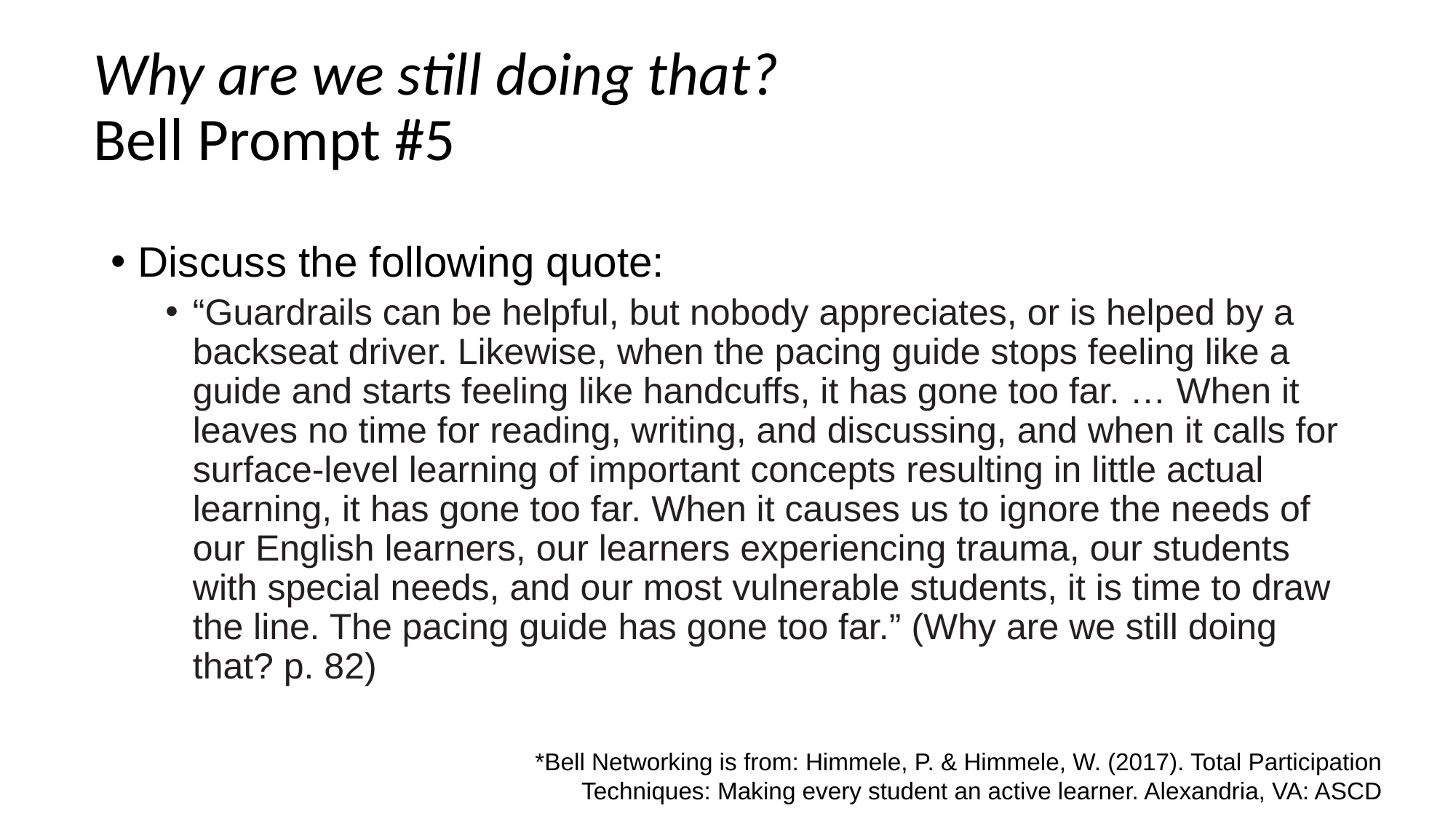

# Why are we still doing that? Bell Prompt #5
Discuss the following quote:
“Guardrails can be helpful, but nobody appreciates, or is helped by a backseat driver. Likewise, when the pacing guide stops feeling like a guide and starts feeling like handcuffs, it has gone too far. … When it leaves no time for reading, writing, and discussing, and when it calls for surface-level learning of important concepts resulting in little actual learning, it has gone too far. When it causes us to ignore the needs of our English learners, our learners experiencing trauma, our students with special needs, and our most vulnerable students, it is time to draw the line. The pacing guide has gone too far.” (Why are we still doing that? p. 82)

*Bell Networking is from: Himmele, P. & Himmele, W. (2017). Total Participation Techniques: Making every student an active learner. Alexandria, VA: ASCD